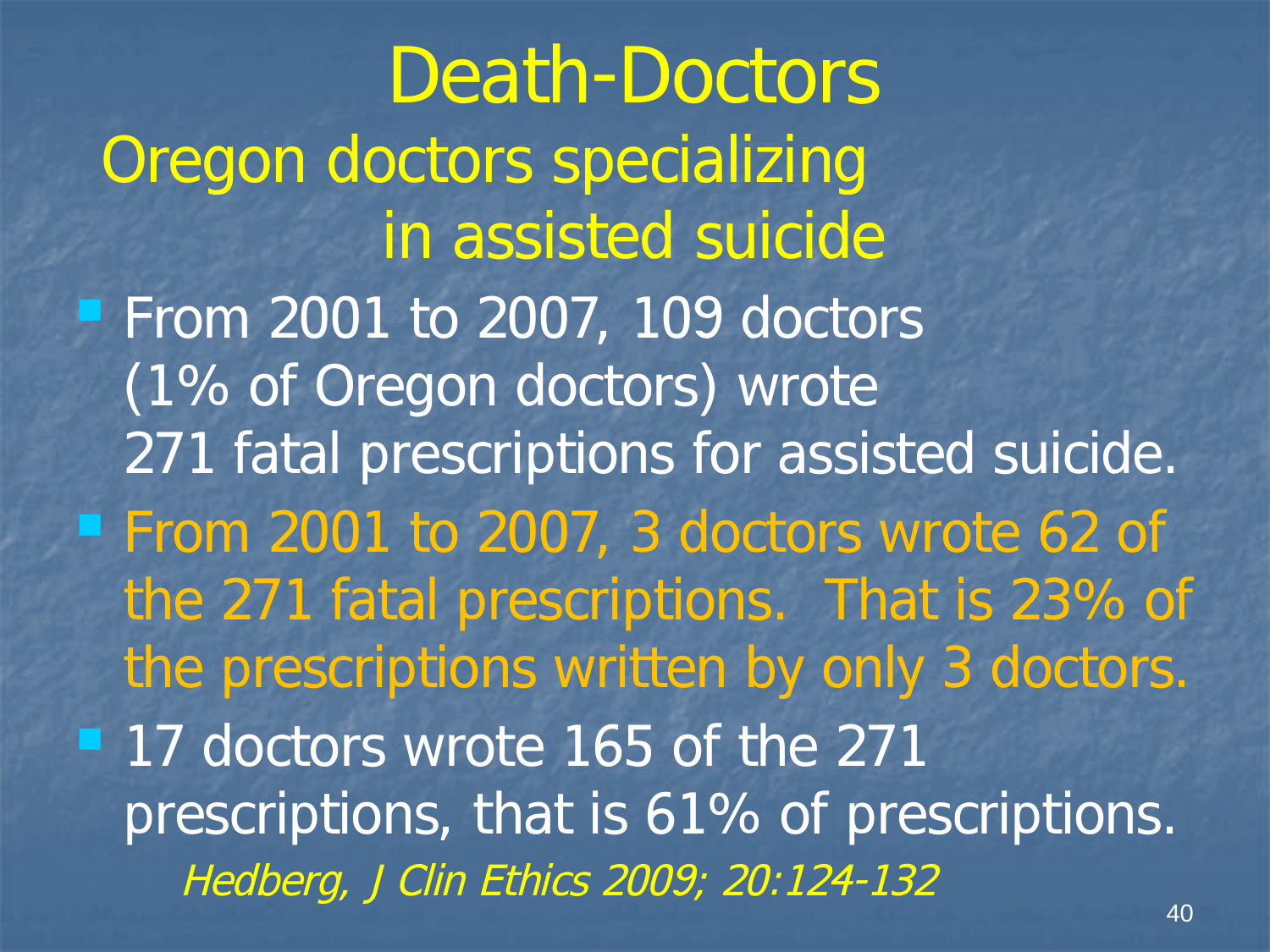

# Death-Doctors Oregon doctors specializing                in assisted suicide
From 2001 to 2007, 109 doctors            (1% of Oregon doctors) wrote               271 fatal prescriptions for assisted suicide.
From 2001 to 2007, 3 doctors wrote 62 of the 271 fatal prescriptions.  That is 23% of the prescriptions written by only 3 doctors.
17 doctors wrote 165 of the 271 prescriptions, that is 61% of prescriptions.
        Hedberg, J Clin Ethics 2009; 20:124-132

40